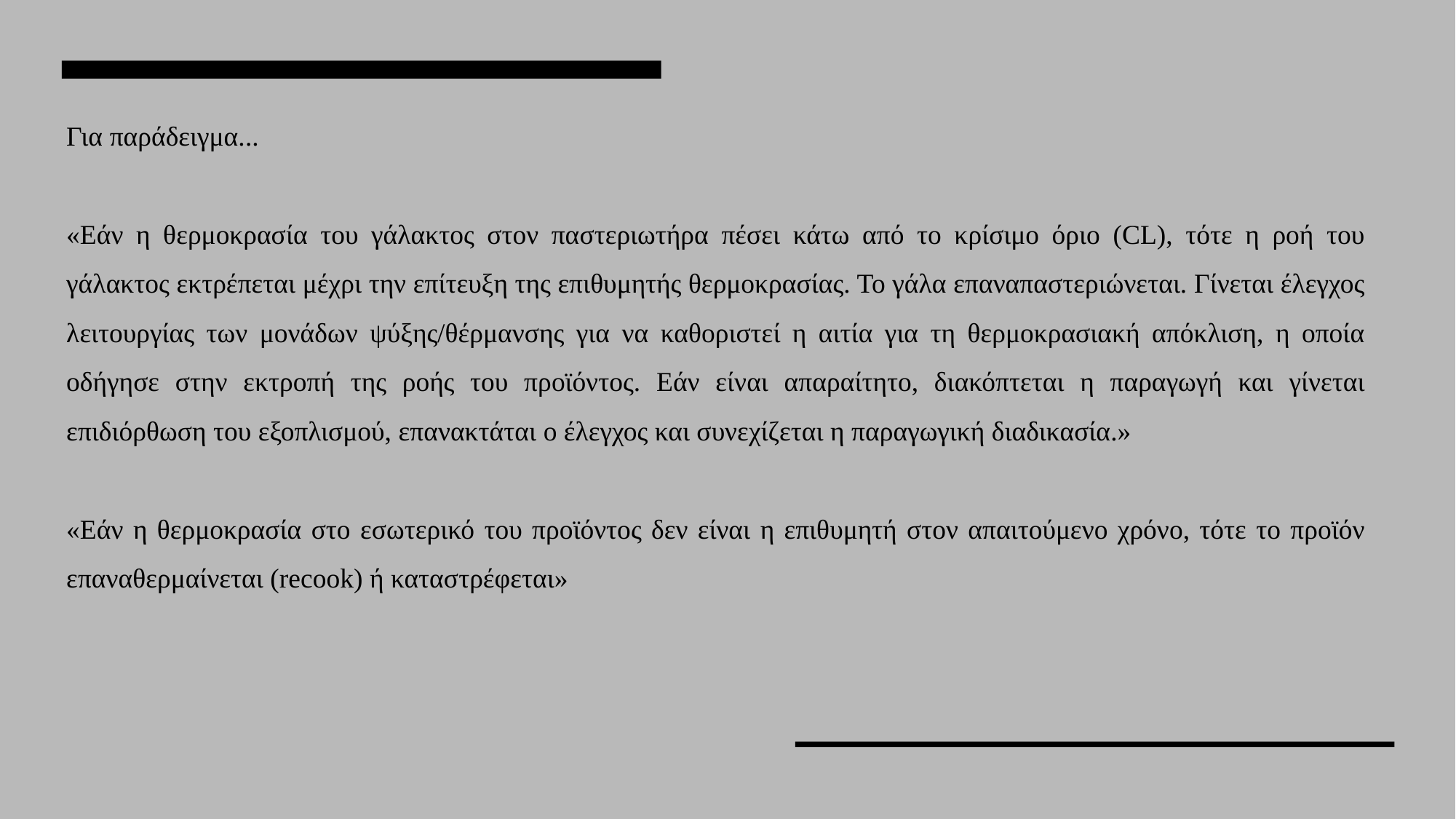

Για παράδειγμα...

«Εάν η θερμοκρασία του γάλακτος στον παστεριωτήρα πέσει κάτω από το κρίσιμο όριο (CL), τότε η ροή του γάλακτος εκτρέπεται μέχρι την επίτευξη της επιθυμητής θερμοκρασίας. Το γάλα επαναπαστεριώνεται. Γίνεται έλεγχος λειτουργίας των μονάδων ψύξης/θέρμανσης για να καθοριστεί η αιτία για τη θερμοκρασιακή απόκλιση, η οποία οδήγησε στην εκτροπή της ροής του προϊόντος. Εάν είναι απαραίτητο, διακόπτεται η παραγωγή και γίνεται επιδιόρθωση του εξοπλισμού, επανακτάται ο έλεγχος και συνεχίζεται η παραγωγική διαδικασία.»

«Εάν η θερμοκρασία στο εσωτερικό του προϊόντος δεν είναι η επιθυμητή στον απαιτούμενο χρόνο, τότε το προϊόν επαναθερμαίνεται (recook) ή καταστρέφεται»